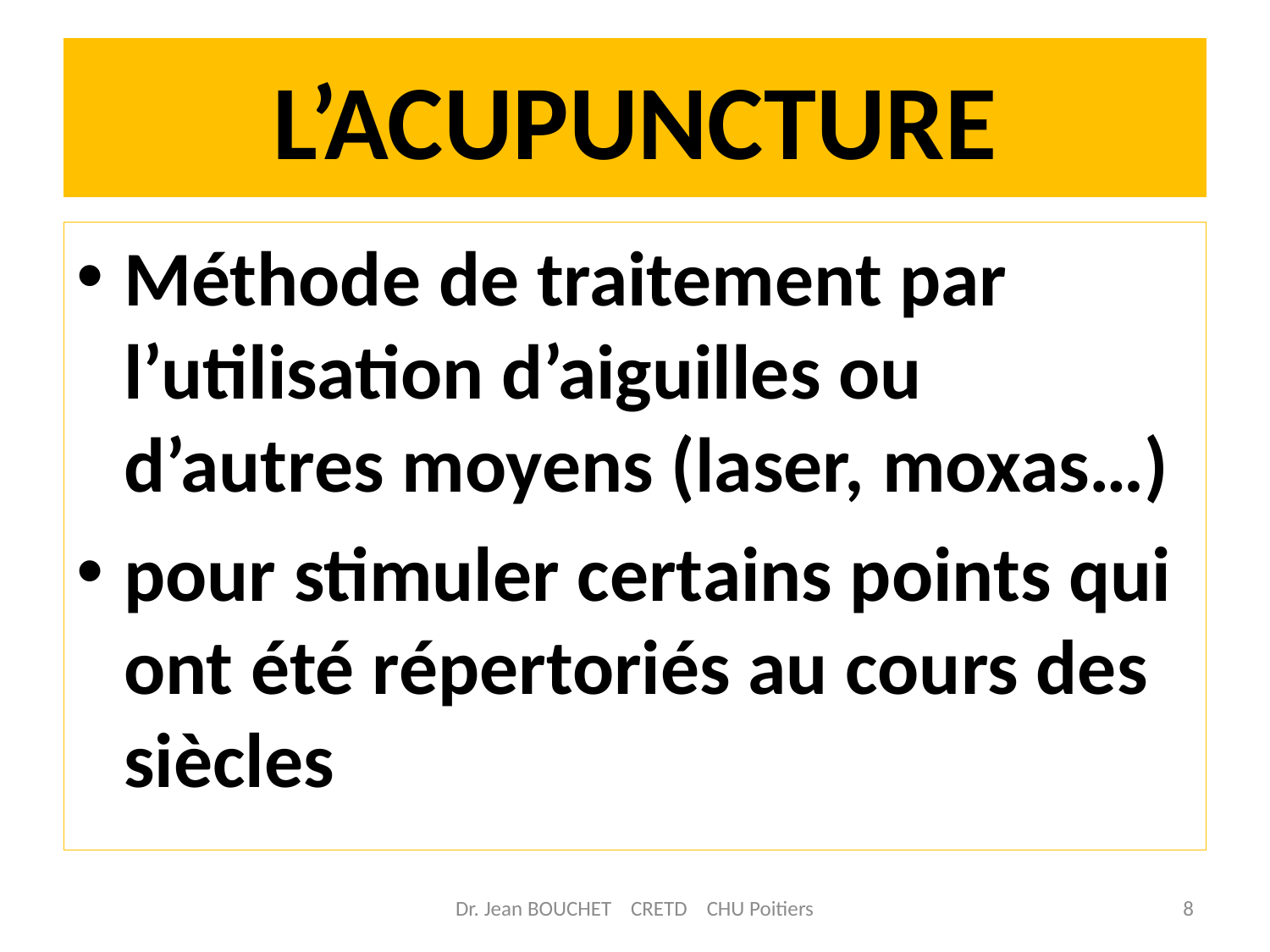

# L’ACUPUNCTURE
Méthode de traitement par l’utilisation d’aiguilles ou d’autres moyens (laser, moxas…)
pour stimuler certains points qui ont été répertoriés au cours des siècles
Dr. Jean BOUCHET    CRETD    CHU Poitiers
8